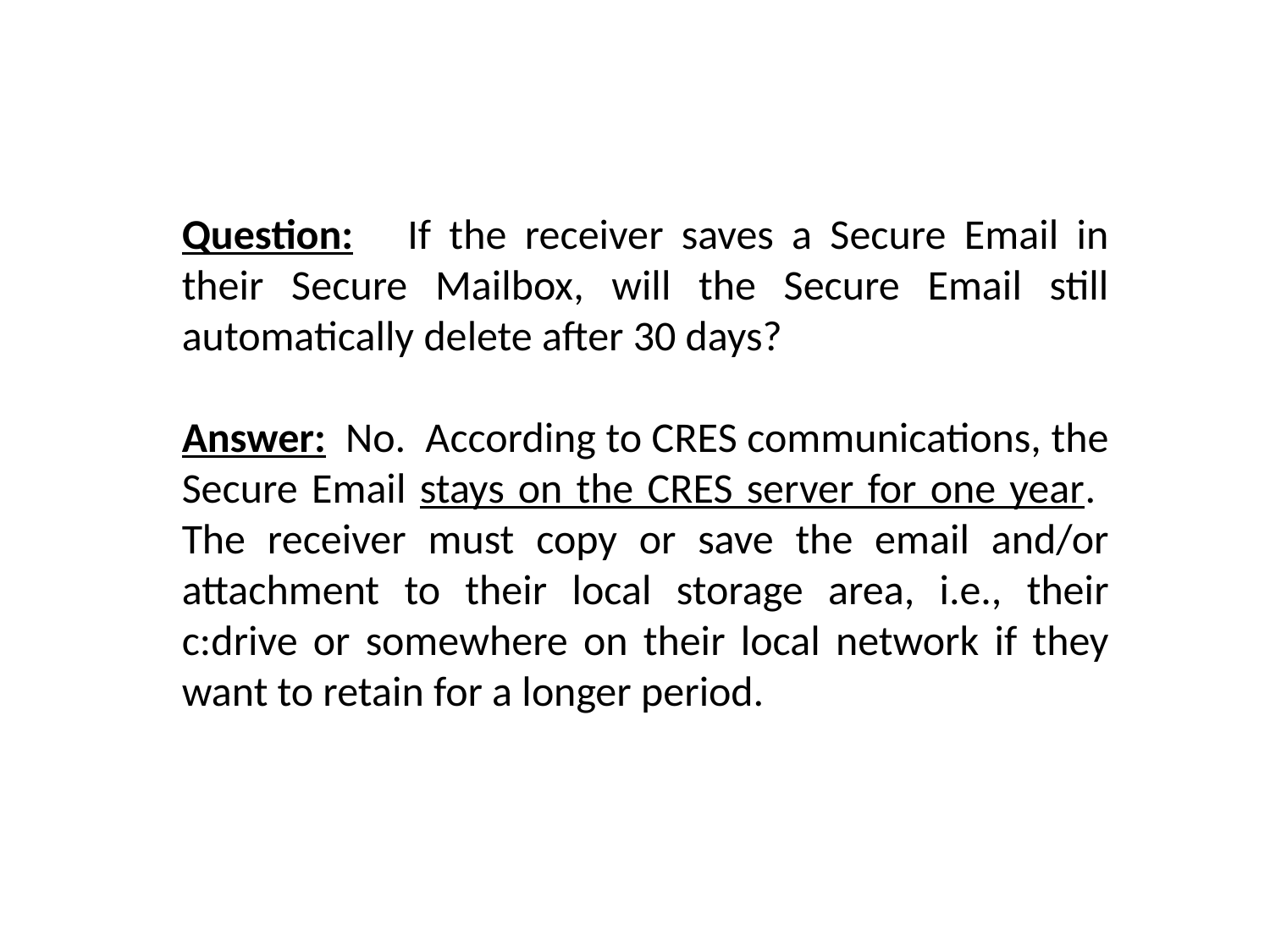

Question:   If the receiver saves a Secure Email in their Secure Mailbox, will the Secure Email still automatically delete after 30 days?

Answer:  No.  According to CRES communications, the Secure Email stays on the CRES server for one year.  The receiver must copy or save the email and/or attachment to their local storage area, i.e., their c:drive or somewhere on their local network if they want to retain for a longer period.